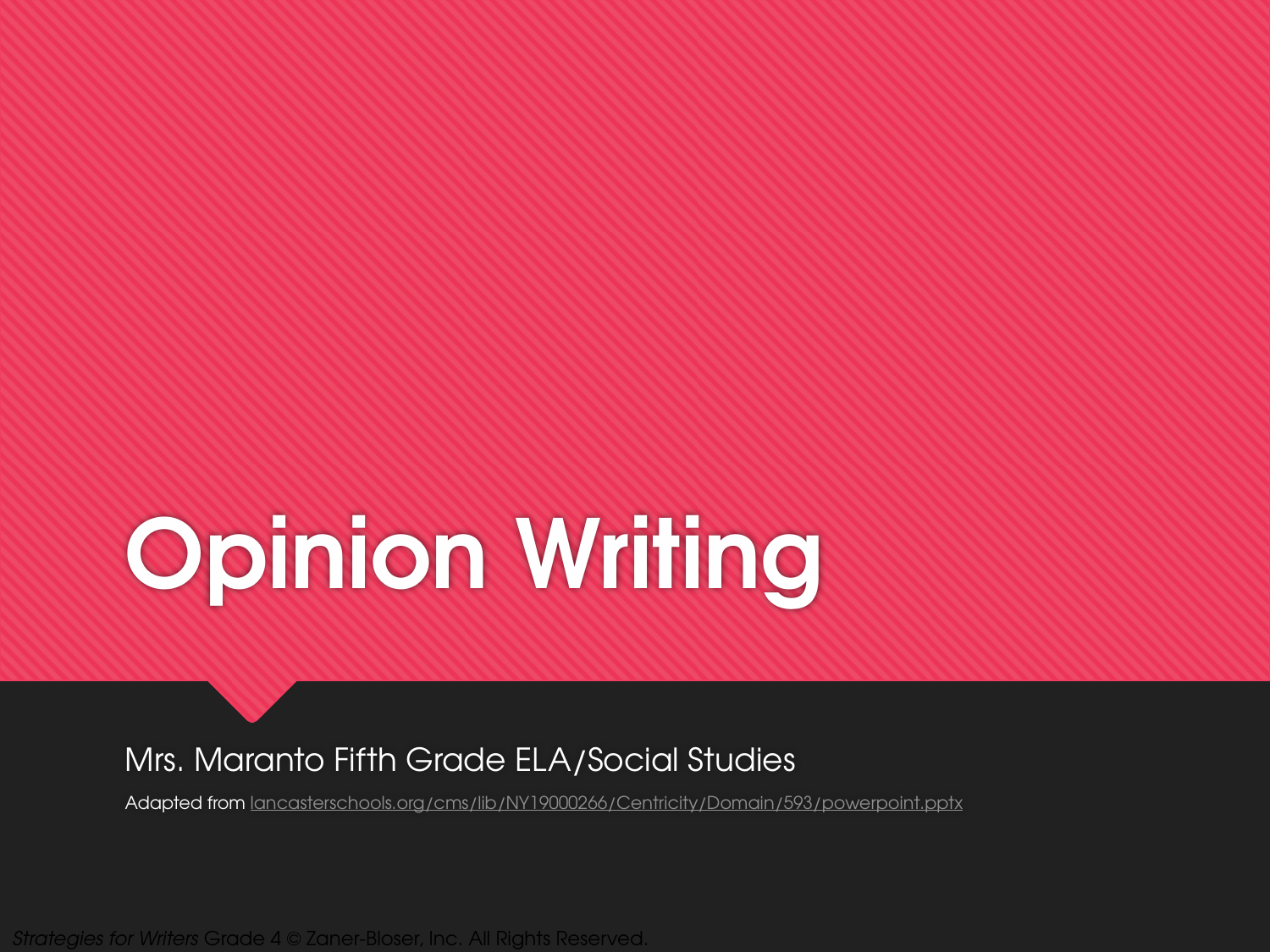

# Opinion Writing
Mrs. Maranto Fifth Grade ELA/Social Studies
Adapted from lancasterschools.org/cms/lib/NY19000266/Centricity/Domain/593/powerpoint.pptx